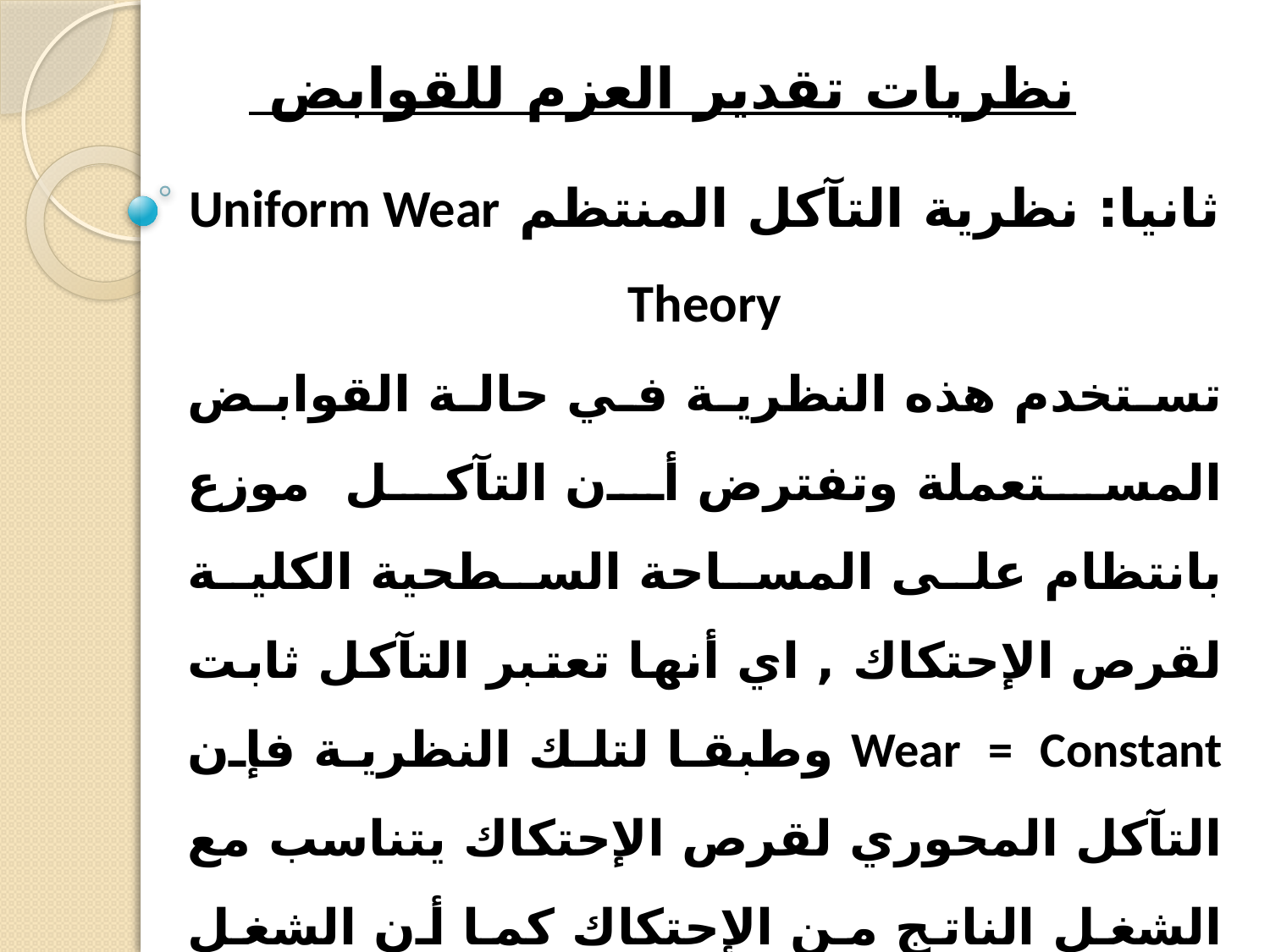

# نظريات تقدير العزم للقوابض
ثانيا: نظرية التآكل المنتظم Uniform Wear Theory
تستخدم هذه النظرية في حالة القوابض المستعملة وتفترض أن التآكل  موزع بانتظام على المساحة السطحية الكلية لقرص الإحتكاك , اي أنها تعتبر التآكل ثابت Wear = Constant وطبقا لتلك النظرية فإن التآكل المحوري لقرص الإحتكاك يتناسب مع الشغل الناتج من الإحتكاك كما أن الشغل المبذول بواسطة قوة الإحتكاك عند نصف القطر (r)  يتناسب مع كلا من قوة الإحتكاك (μp)  وسرعة الإحتكاك (2πrn) حيث (n)  السرعة باللفة كل دقيقة.